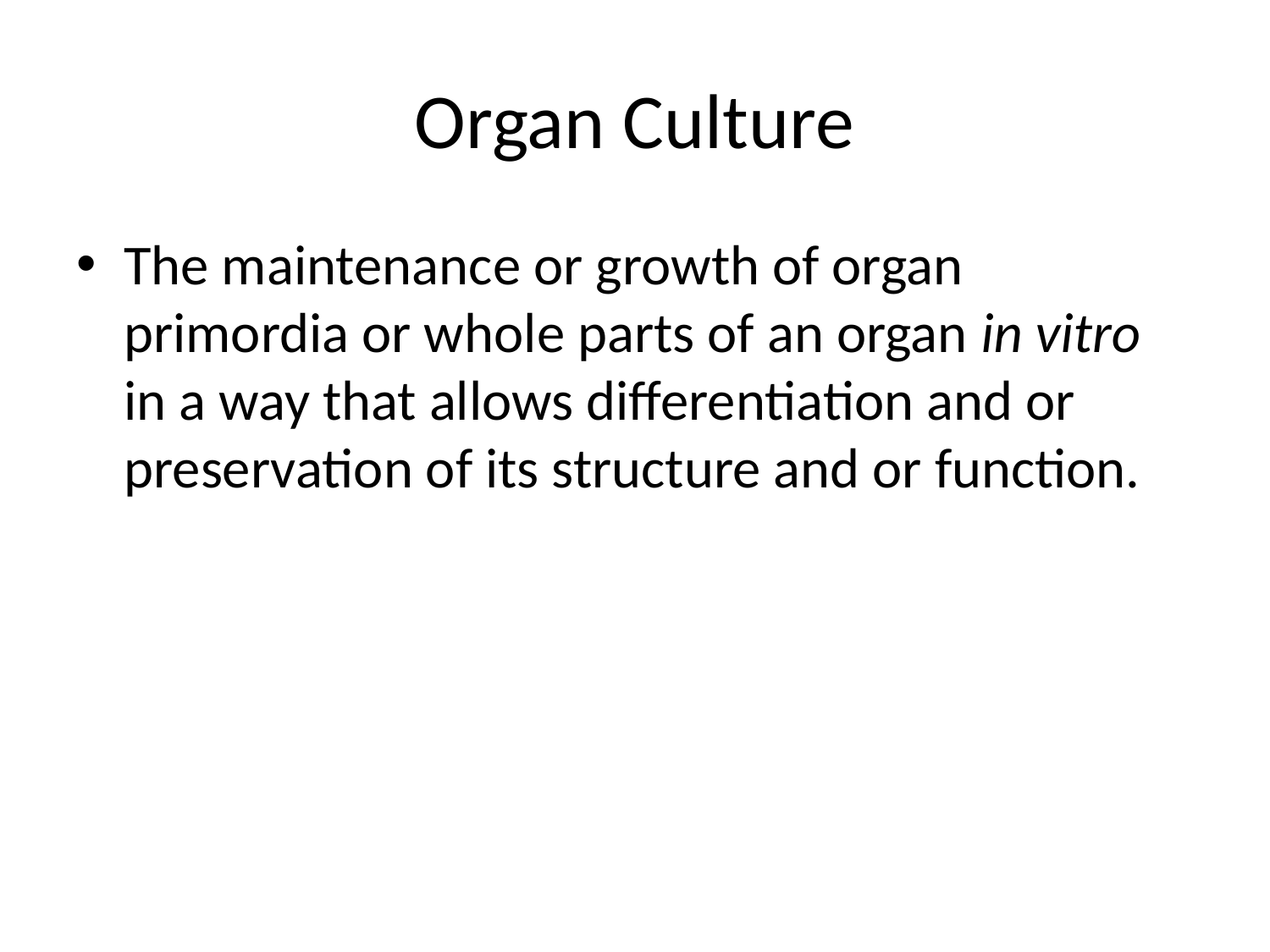

# Organ Culture
The maintenance or growth of organ primordia or whole parts of an organ in vitro in a way that allows differentiation and or preservation of its structure and or function.